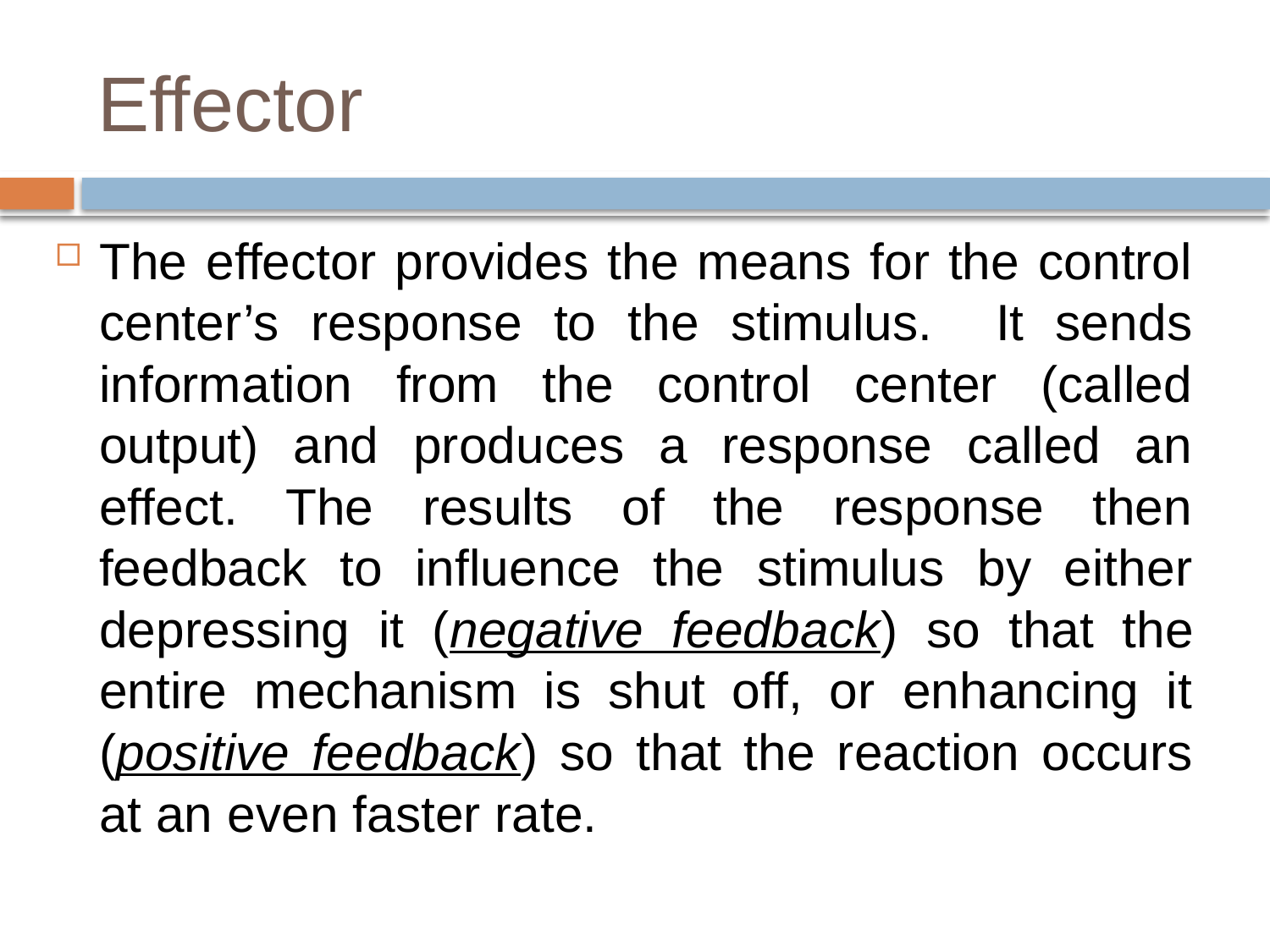

# Effector
The effector provides the means for the control center’s response to the stimulus.  It sends information from the control center (called output) and produces a response called an effect. The results of the response then feedback to influence the stimulus by either depressing it (negative feedback) so that the entire mechanism is shut off, or enhancing it (positive feedback) so that the reaction occurs at an even faster rate.